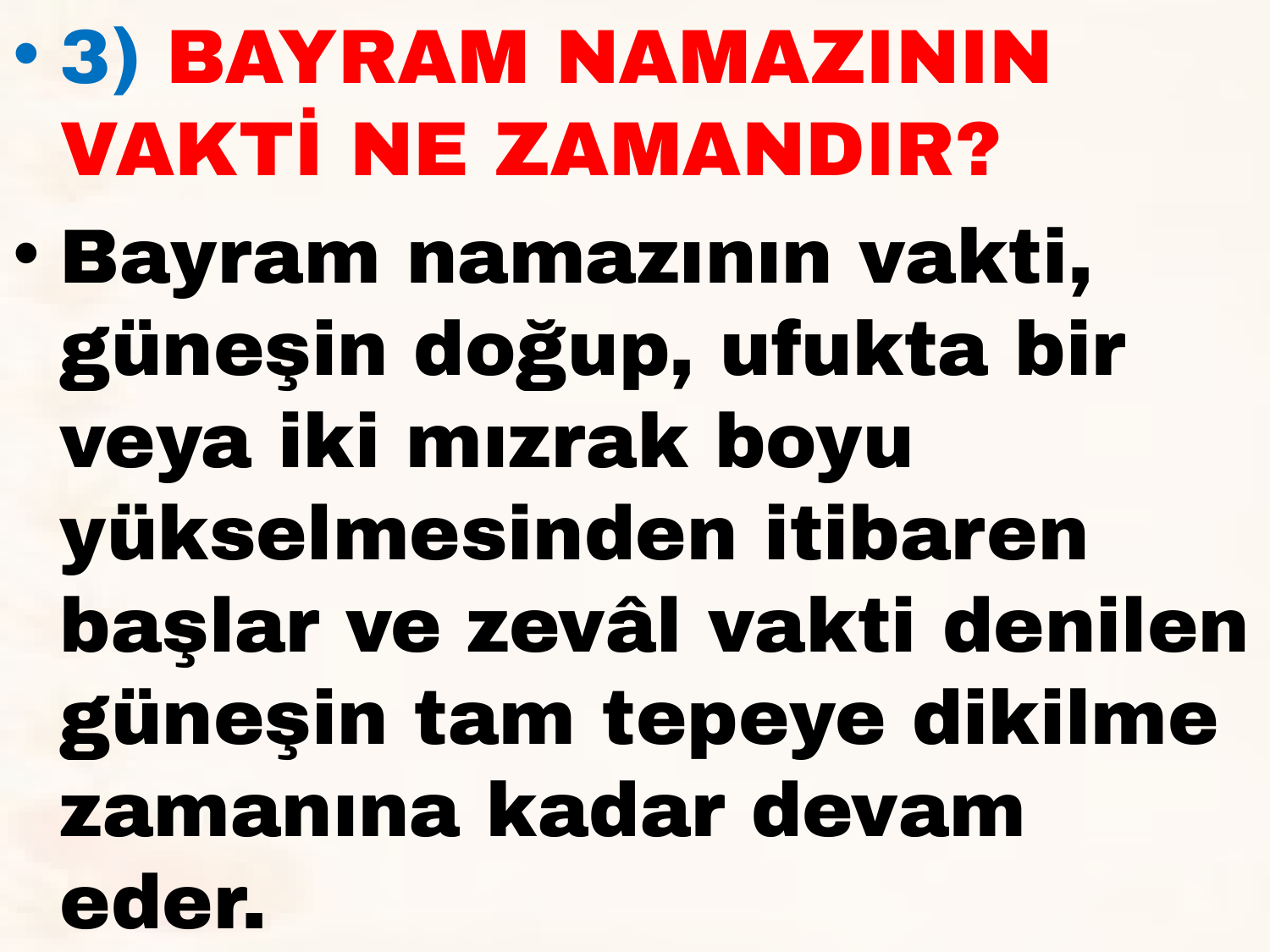

3) BAYRAM NAMAZININ VAKTİ NE ZAMANDIR?
Bayram namazının vakti, güneşin doğup, ufukta bir veya iki mızrak boyu yükselmesinden itibaren başlar ve zevâl vakti denilen güneşin tam tepeye dikilme zamanına kadar devam eder.